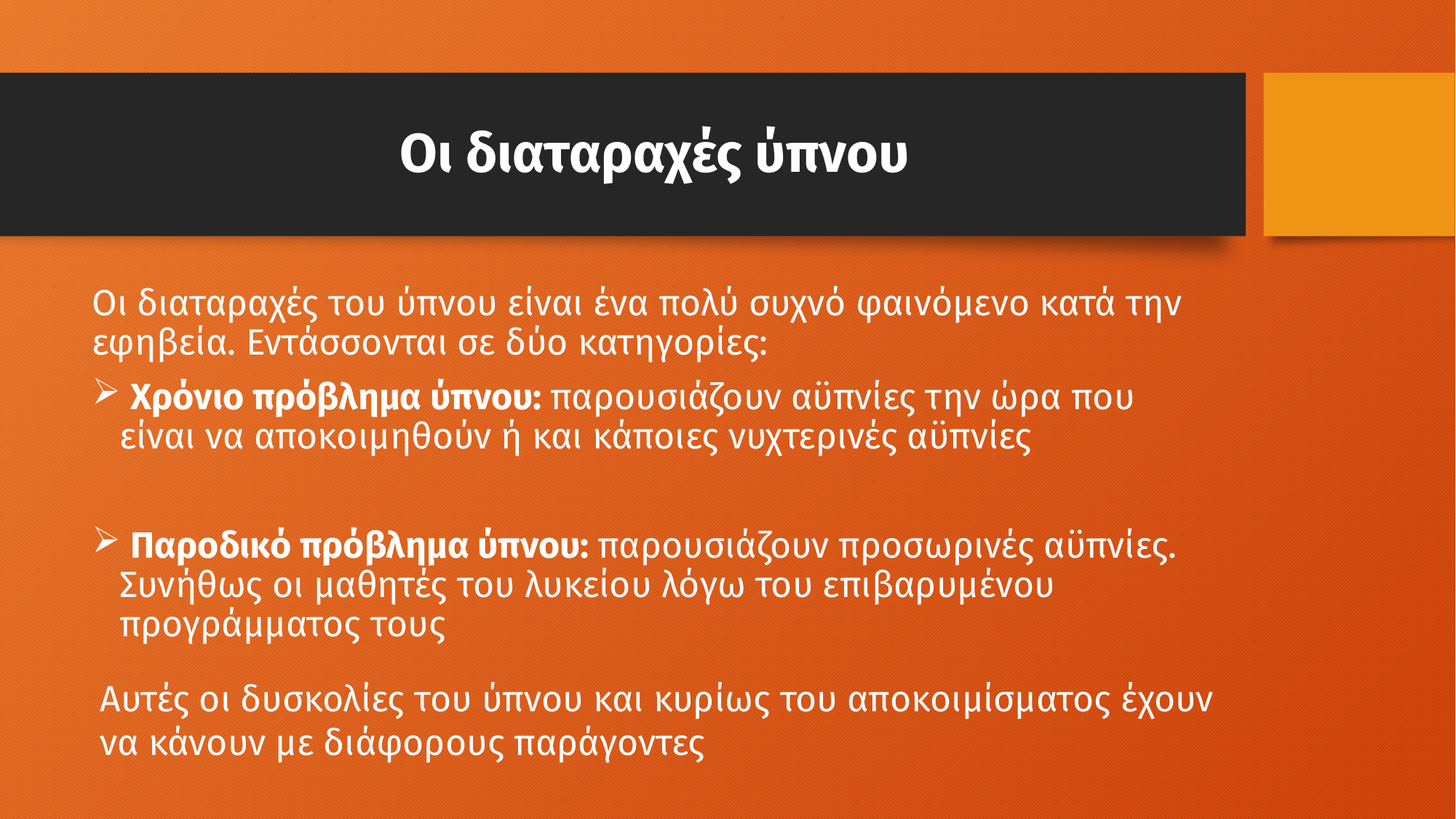

# Οι διαταραχές ύπνου
Οι διαταραχές του ύπνου είναι ένα πολύ συχνό φαινόμενο κατά την εφηβεία. Εντάσσονται σε δύο κατηγορίες:
 Χρόνιο πρόβλημα ύπνου: παρουσιάζουν αϋπνίες την ώρα που είναι να αποκοιμηθούν ή και κάποιες νυχτερινές αϋπνίες

 Παροδικό πρόβλημα ύπνου: παρουσιάζουν προσωρινές αϋπνίες. Συνήθως οι μαθητές του λυκείου λόγω του επιβαρυμένου προγράμματος τους
Αυτές οι δυσκολίες του ύπνου και κυρίως του αποκοιμίσματος έχουν να κάνουν με διάφορους παράγοντες